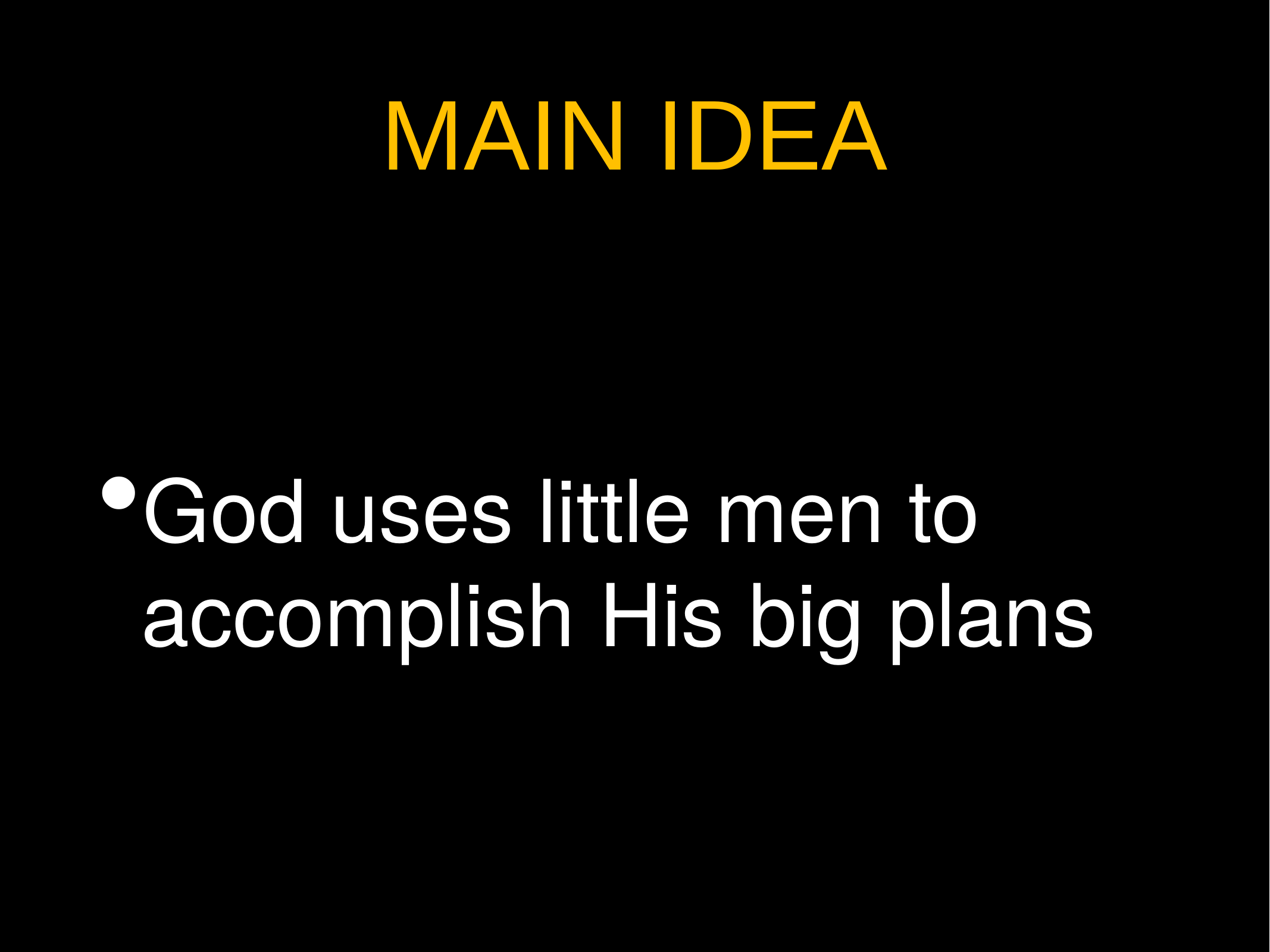

# MAIN IDEA
God uses little men to accomplish His big plans